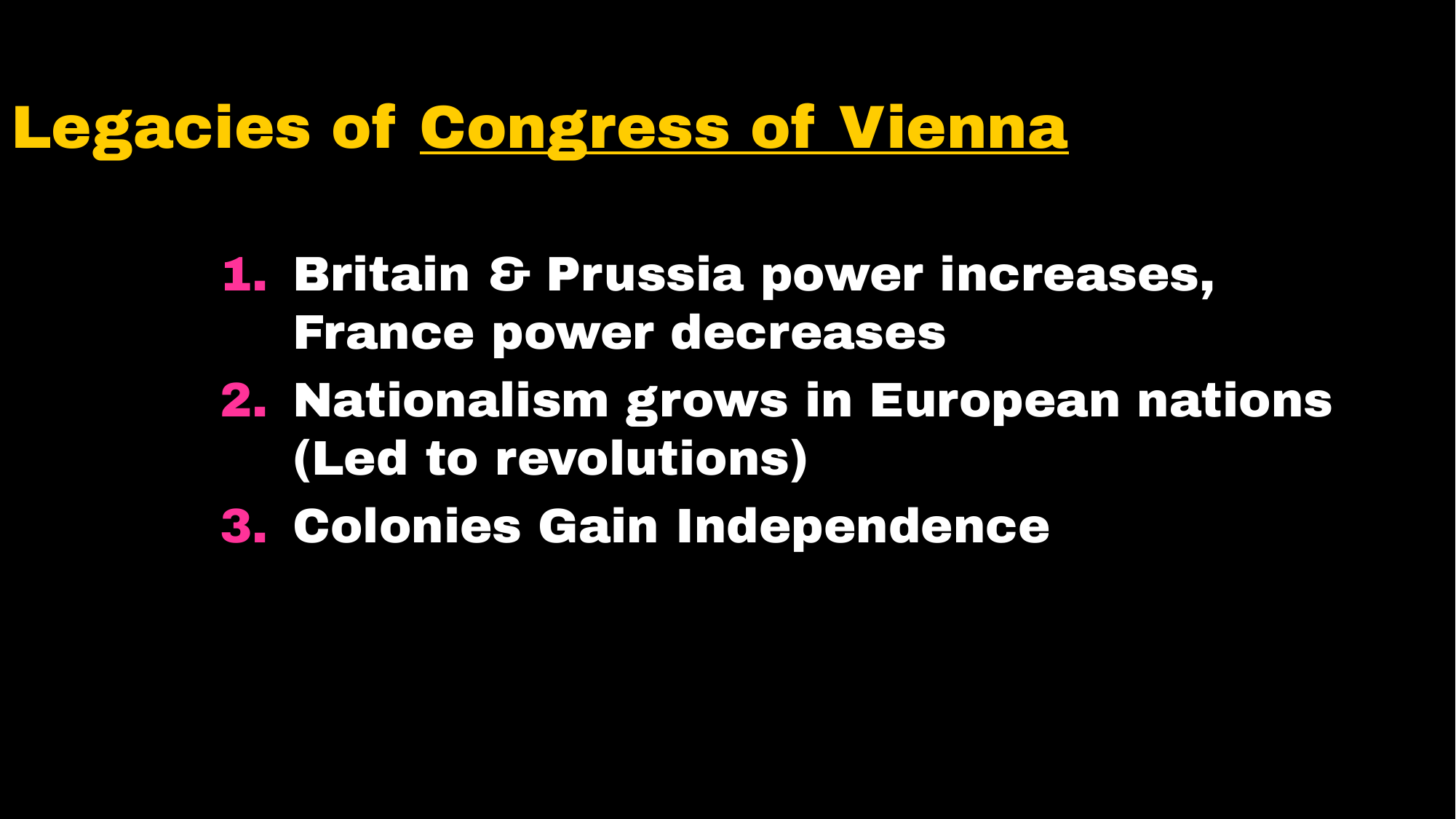

# Legacies of Congress of Vienna
Britain & Prussia power increases, France power decreases
Nationalism grows in European nations (Led to revolutions)
Colonies Gain Independence